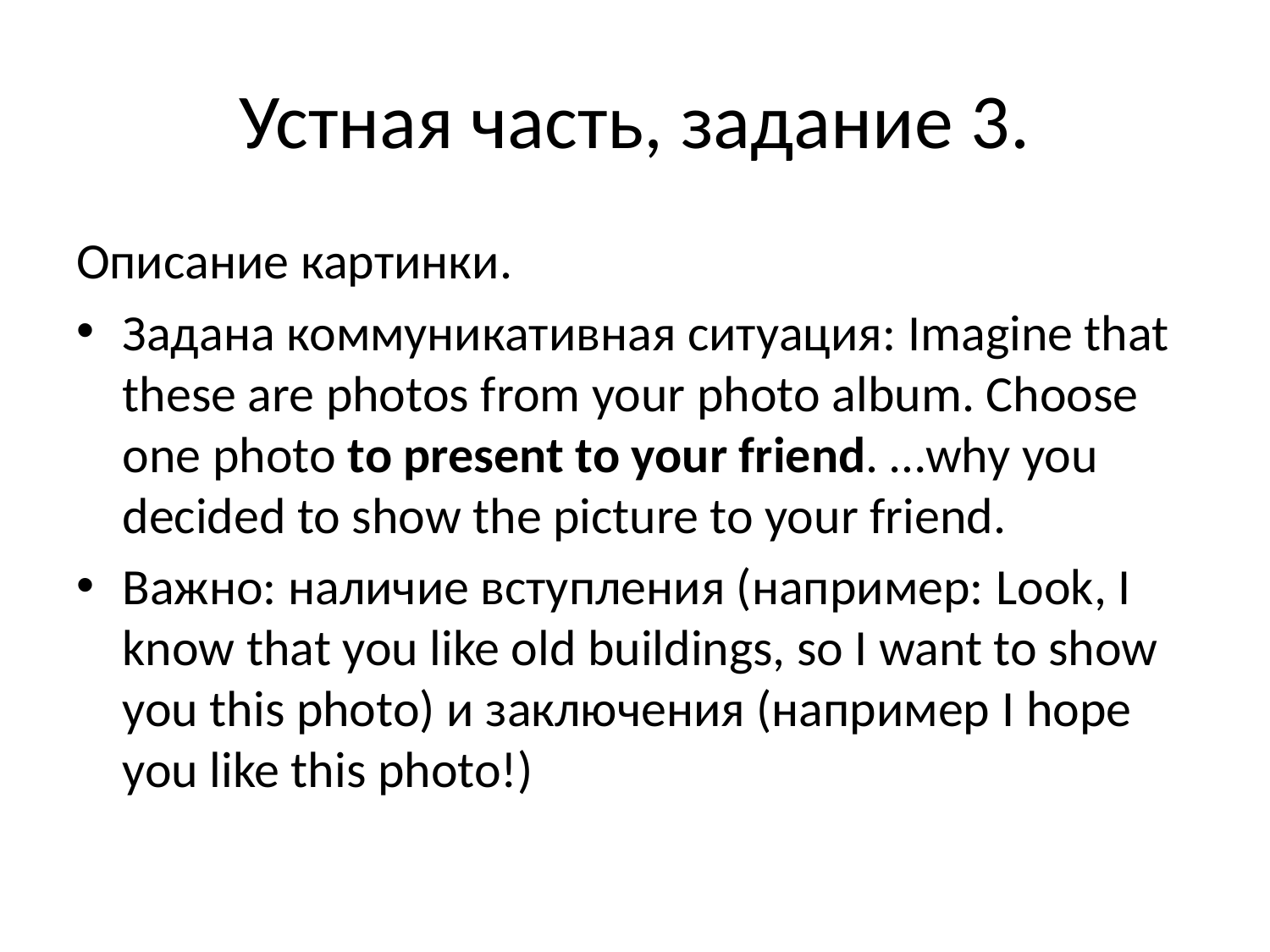

# Устная часть, задание 3.
Описание картинки.
Задана коммуникативная ситуация: Imagine that these are photos from your photo album. Choose one photo to present to your friend. …why you decided to show the picture to your friend.
Важно: наличие вступления (например: Look, I know that you like old buildings, so I want to show you this photo) и заключения (например I hope you like this photo!)